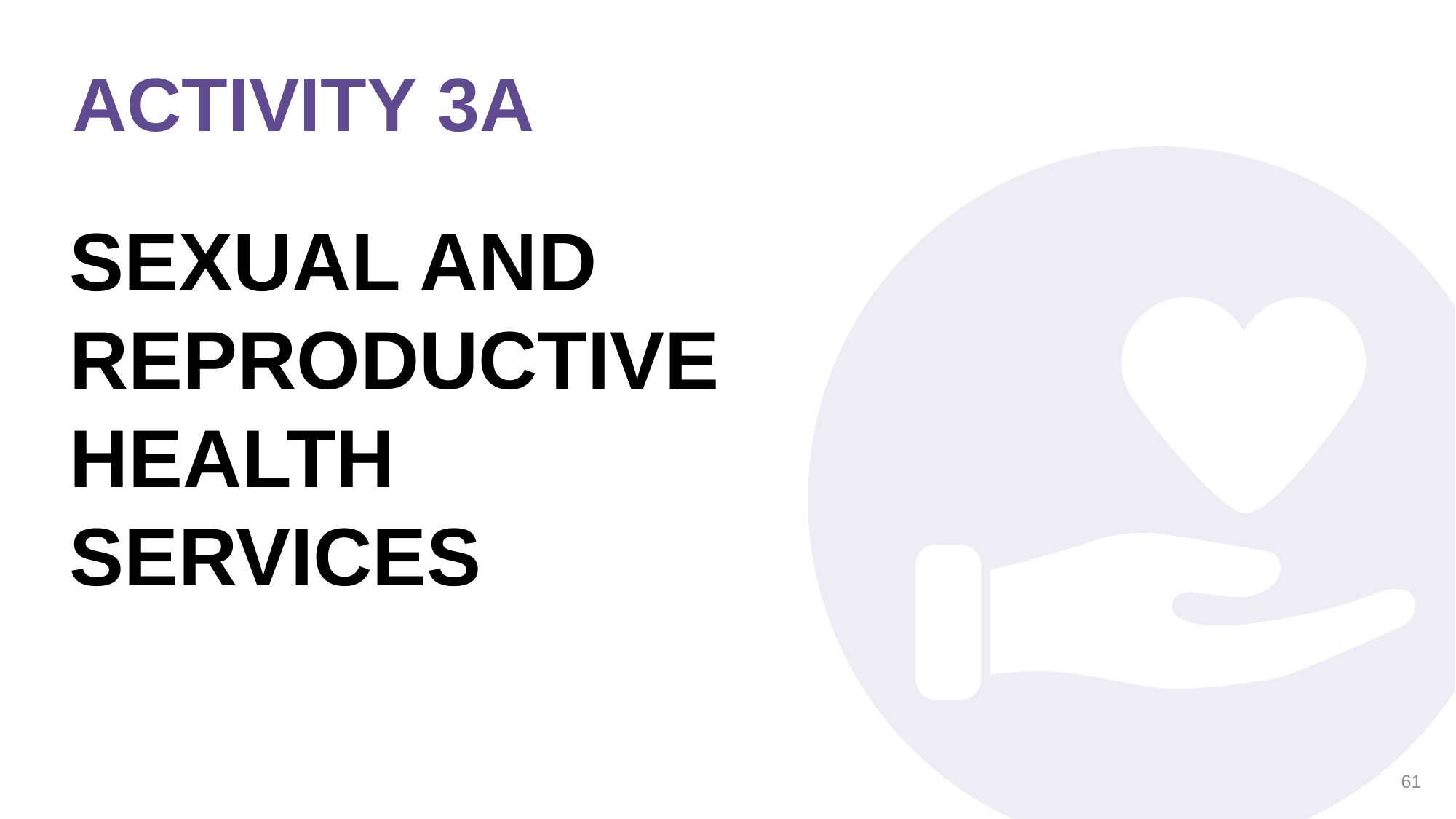

# ACTIVITY 3A

SEXUAL AND REPRODUCTIVE HEALTH SERVICES
61